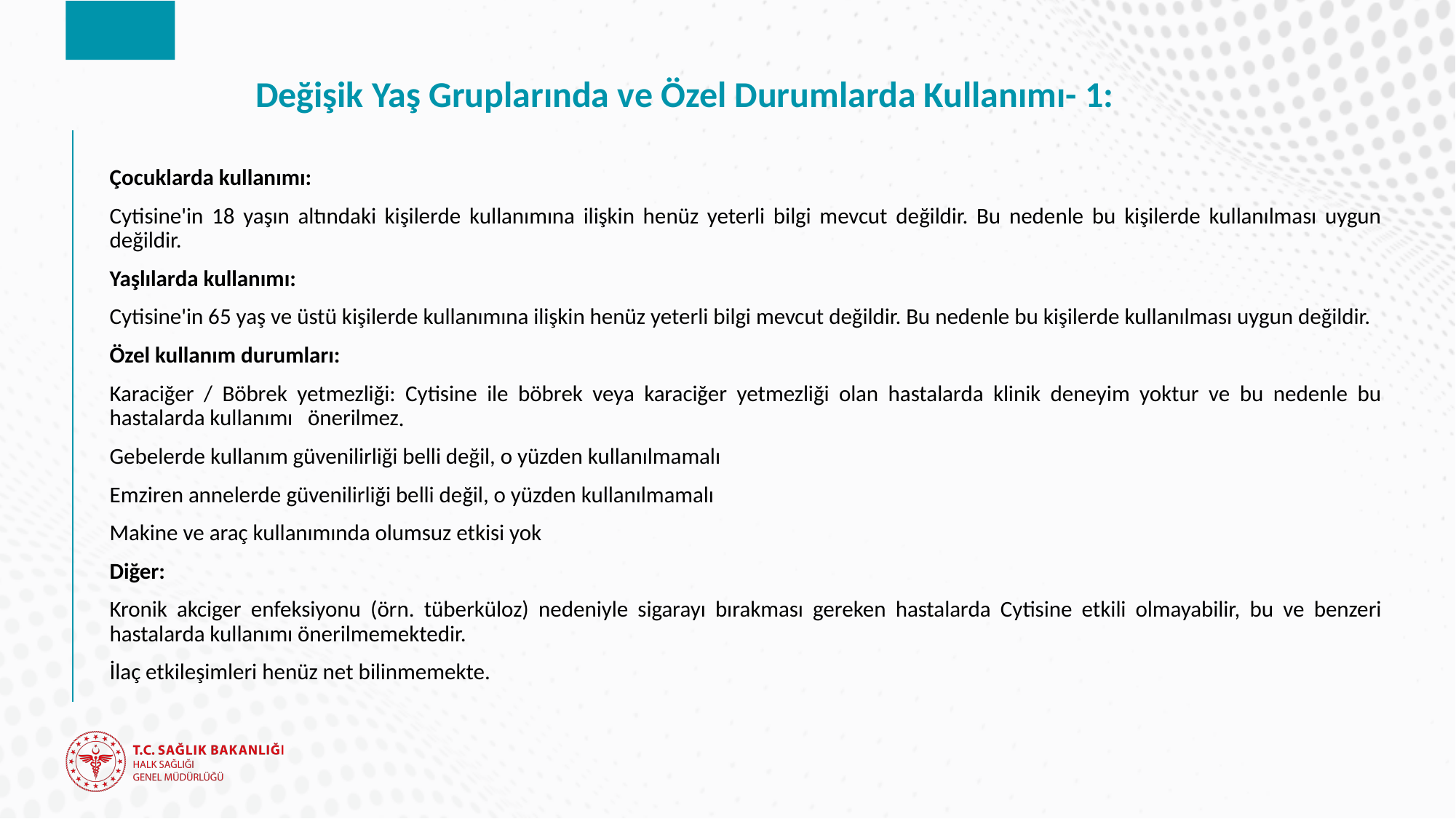

# Değişik Yaş Gruplarında ve Özel Durumlarda Kullanımı- 1:
Çocuklarda kullanımı:
Cytisine'in 18 yaşın altındaki kişilerde kullanımına ilişkin henüz yeterli bilgi mevcut değildir. Bu nedenle bu kişilerde kullanılması uygun değildir.
Yaşlılarda kullanımı:
Cytisine'in 65 yaş ve üstü kişilerde kullanımına ilişkin henüz yeterli bilgi mevcut değildir. Bu nedenle bu kişilerde kullanılması uygun değildir.
Özel kullanım durumları:
Karaciğer / Böbrek yetmezliği: Cytisine ile böbrek veya karaciğer yetmezliği olan hastalarda klinik deneyim yoktur ve bu nedenle bu hastalarda kullanımı   önerilmez.
Gebelerde kullanım güvenilirliği belli değil, o yüzden kullanılmamalı
Emziren annelerde güvenilirliği belli değil, o yüzden kullanılmamalı
Makine ve araç kullanımında olumsuz etkisi yok
Diğer:
Kronik akciger enfeksiyonu (örn. tüberküloz) nedeniyle sigarayı bırakması gereken hastalarda Cytisine etkili olmayabilir, bu ve benzeri hastalarda kullanımı önerilmemektedir.
İlaç etkileşimleri henüz net bilinmemekte.